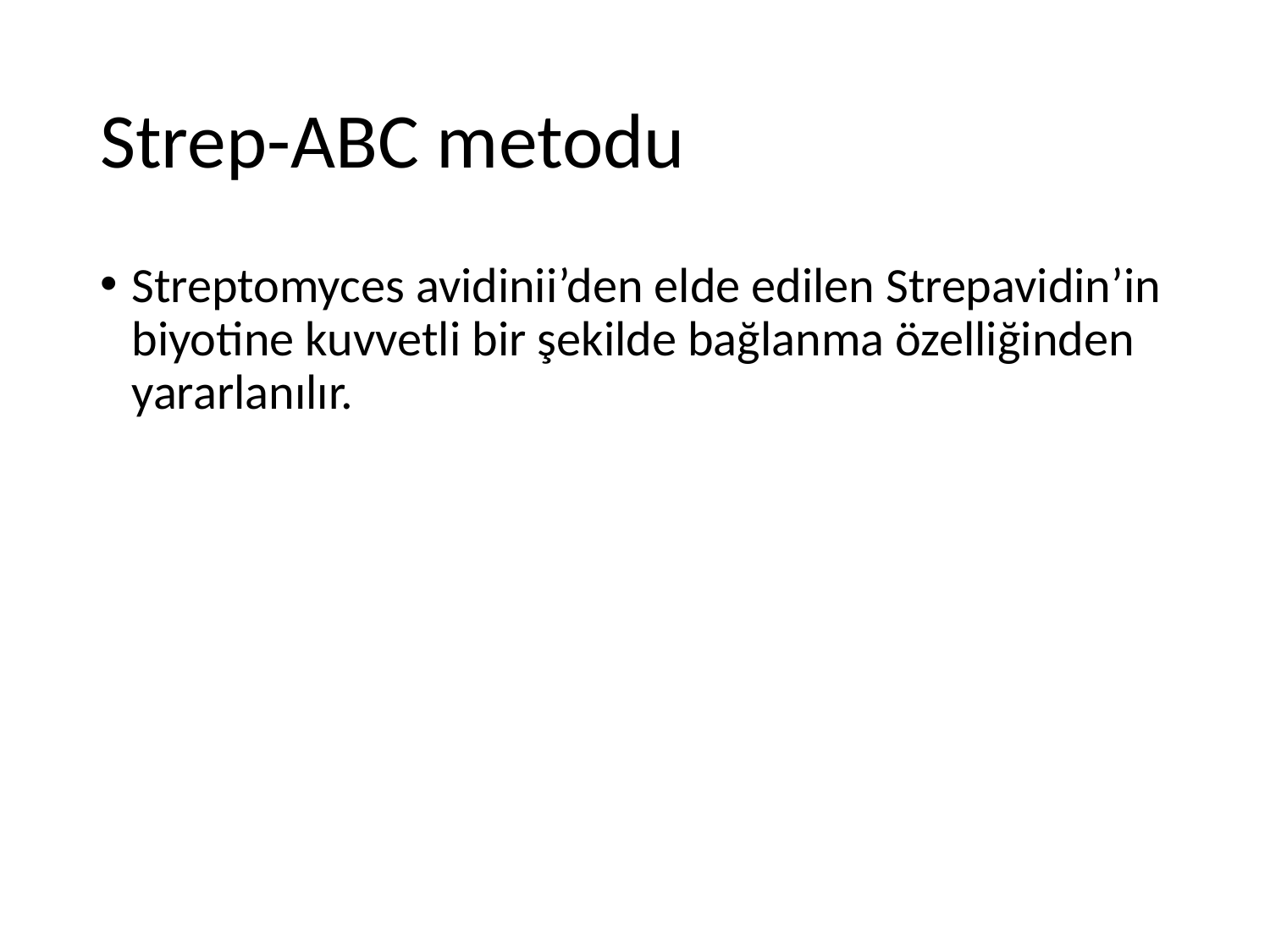

# Strep-ABC metodu
Streptomyces avidinii’den elde edilen Strepavidin’in biyotine kuvvetli bir şekilde bağlanma özelliğinden yararlanılır.